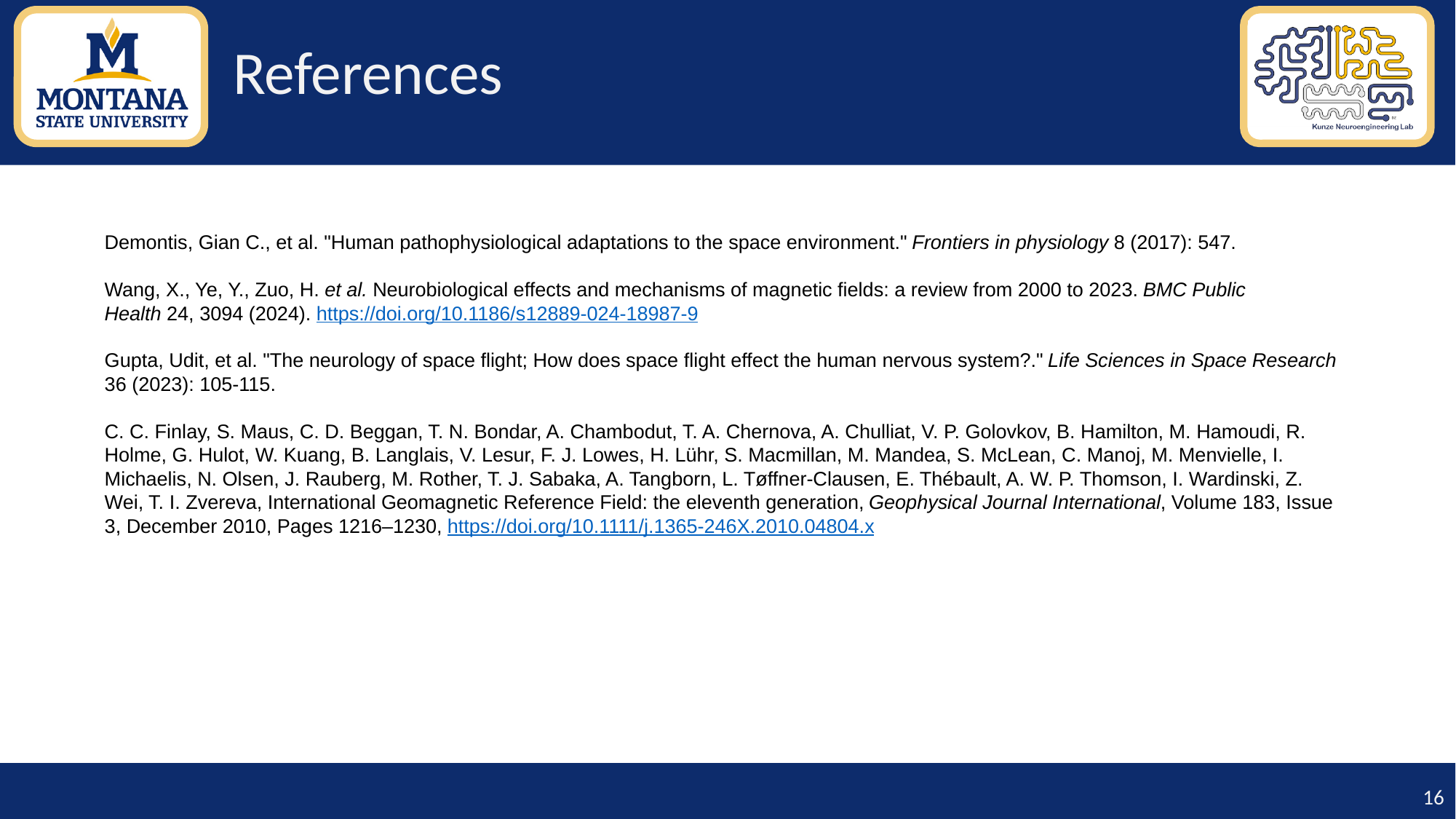

# References
Demontis, Gian C., et al. "Human pathophysiological adaptations to the space environment." Frontiers in physiology 8 (2017): 547.

Wang, X., Ye, Y., Zuo, H. et al. Neurobiological effects and mechanisms of magnetic fields: a review from 2000 to 2023. BMC Public Health 24, 3094 (2024). https://doi.org/10.1186/s12889-024-18987-9

Gupta, Udit, et al. "The neurology of space flight; How does space flight effect the human nervous system?." Life Sciences in Space Research 36 (2023): 105-115.

C. C. Finlay, S. Maus, C. D. Beggan, T. N. Bondar, A. Chambodut, T. A. Chernova, A. Chulliat, V. P. Golovkov, B. Hamilton, M. Hamoudi, R. Holme, G. Hulot, W. Kuang, B. Langlais, V. Lesur, F. J. Lowes, H. Lühr, S. Macmillan, M. Mandea, S. McLean, C. Manoj, M. Menvielle, I. Michaelis, N. Olsen, J. Rauberg, M. Rother, T. J. Sabaka, A. Tangborn, L. Tøffner-Clausen, E. Thébault, A. W. P. Thomson, I. Wardinski, Z. Wei, T. I. Zvereva, International Geomagnetic Reference Field: the eleventh generation, Geophysical Journal International, Volume 183, Issue 3, December 2010, Pages 1216–1230, https://doi.org/10.1111/j.1365-246X.2010.04804.x

16